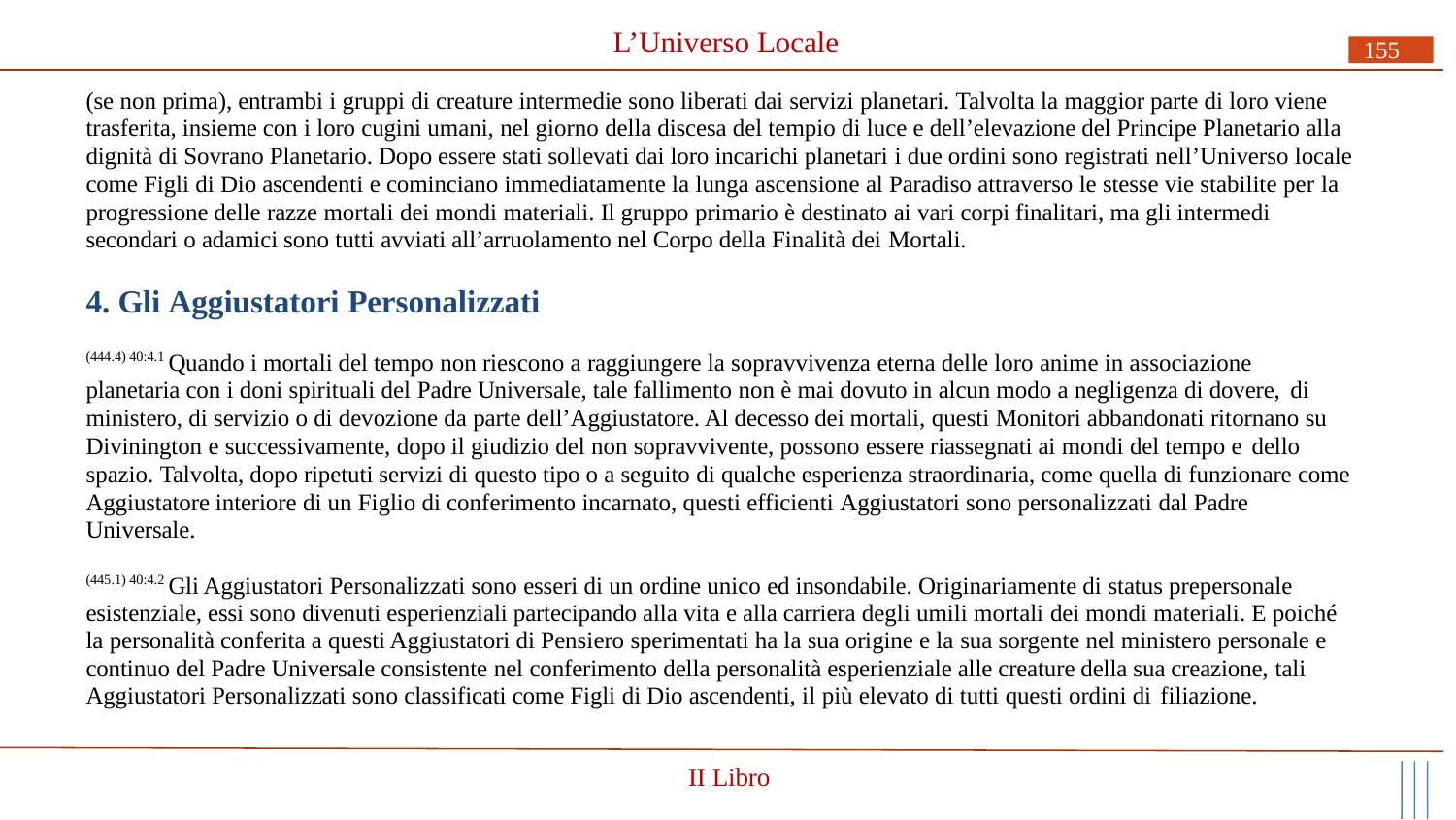

# L’Universo Locale
155

(se non prima), entrambi i gruppi di creature intermedie sono liberati dai servizi planetari. Talvolta la maggior parte di loro viene  trasferita, insieme con i loro cugini umani, nel giorno della discesa del tempio di luce e dell’elevazione del Principe Planetario alla  dignità di Sovrano Planetario. Dopo essere stati sollevati dai loro incarichi planetari i due ordini sono registrati nell’Universo locale  come Figli di Dio ascendenti e cominciano immediatamente la lunga ascensione al Paradiso attraverso le stesse vie stabilite per la  progressione delle razze mortali dei mondi materiali. Il gruppo primario è destinato ai vari corpi finalitari, ma gli intermedi  secondari o adamici sono tutti avviati all’arruolamento nel Corpo della Finalità dei Mortali.

4. Gli Aggiustatori Personalizzati
(444.4) 40:4.1 Quando i mortali del tempo non riescono a raggiungere la sopravvivenza eterna delle loro anime in associazione  planetaria con i doni spirituali del Padre Universale, tale fallimento non è mai dovuto in alcun modo a negligenza di dovere, di
ministero, di servizio o di devozione da parte dell’Aggiustatore. Al decesso dei mortali, questi Monitori abbandonati ritornano su  Divinington e successivamente, dopo il giudizio del non sopravvivente, possono essere riassegnati ai mondi del tempo e dello
spazio. Talvolta, dopo ripetuti servizi di questo tipo o a seguito di qualche esperienza straordinaria, come quella di funzionare come  Aggiustatore interiore di un Figlio di conferimento incarnato, questi efficienti Aggiustatori sono personalizzati dal Padre  Universale.

(445.1) 40:4.2 Gli Aggiustatori Personalizzati sono esseri di un ordine unico ed insondabile. Originariamente di status prepersonale  esistenziale, essi sono divenuti esperienziali partecipando alla vita e alla carriera degli umili mortali dei mondi materiali. E poiché  la personalità conferita a questi Aggiustatori di Pensiero sperimentati ha la sua origine e la sua sorgente nel ministero personale e  continuo del Padre Universale consistente nel conferimento della personalità esperienziale alle creature della sua creazione, tali  Aggiustatori Personalizzati sono classificati come Figli di Dio ascendenti, il più elevato di tutti questi ordini di filiazione.

II Libro